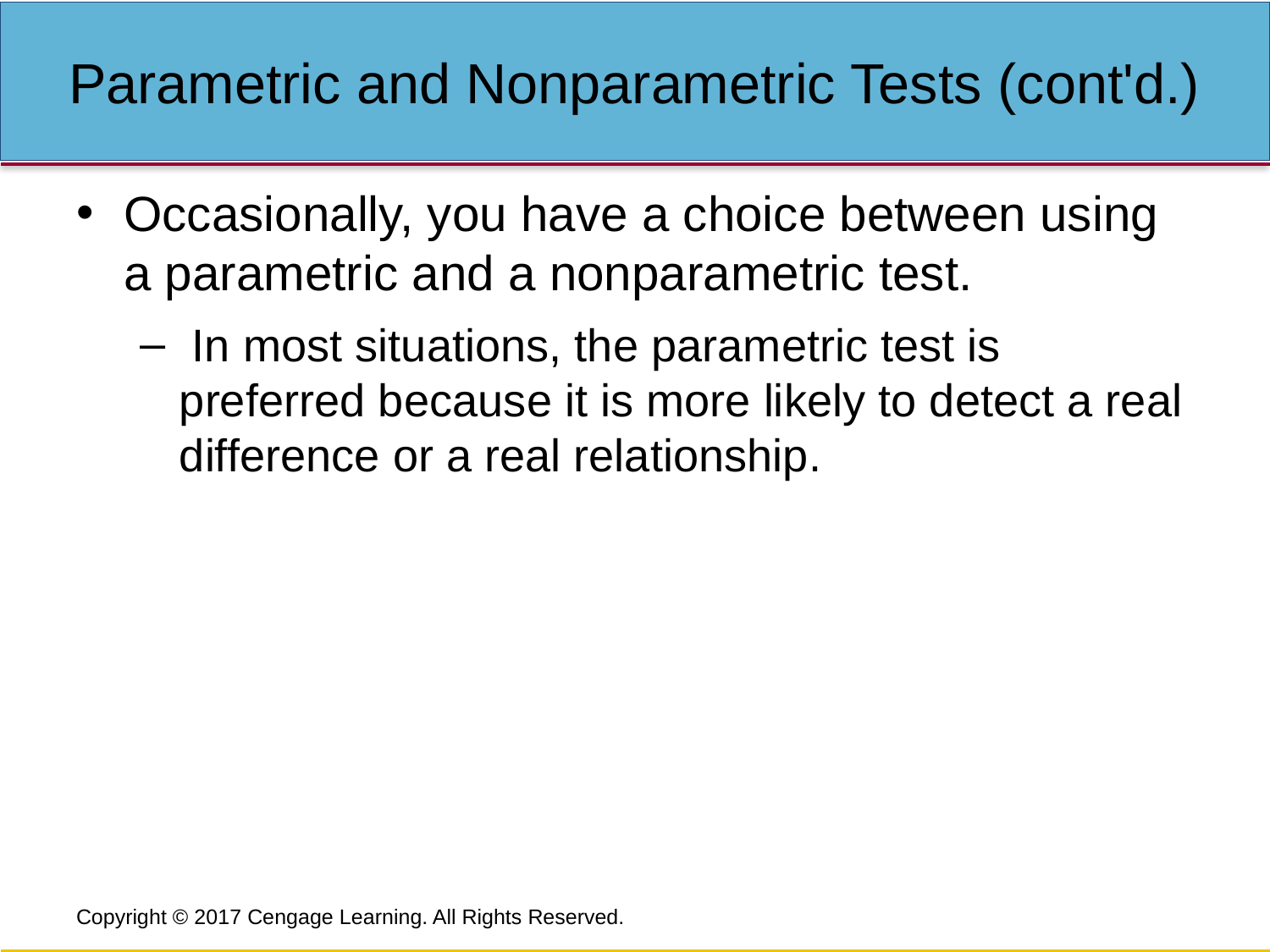

# Parametric and Nonparametric Tests (cont'd.)
Occasionally, you have a choice between using a parametric and a nonparametric test.
 In most situations, the parametric test is preferred because it is more likely to detect a real difference or a real relationship.
Copyright © 2017 Cengage Learning. All Rights Reserved.